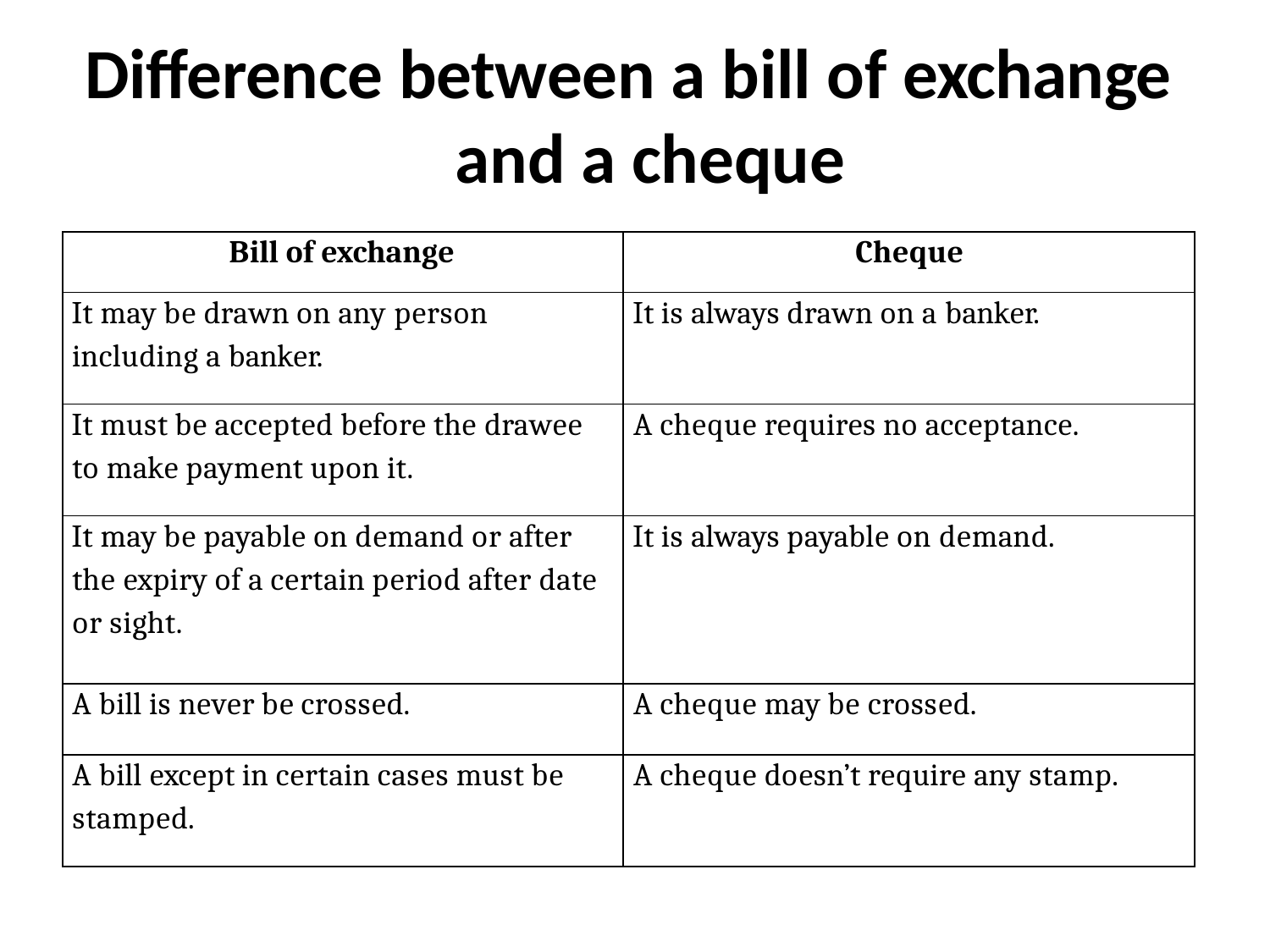

# Difference between a bill of exchange  and a cheque
| Bill of exchange | Cheque |
| --- | --- |
| It may be drawn on any person including a banker. | It is always drawn on a banker. |
| It must be accepted before the drawee to make payment upon it. | A cheque requires no acceptance. |
| It may be payable on demand or after the expiry of a certain period after date or sight. | It is always payable on demand. |
| A bill is never be crossed. | A cheque may be crossed. |
| A bill except in certain cases must be stamped. | A cheque doesn’t require any stamp. |